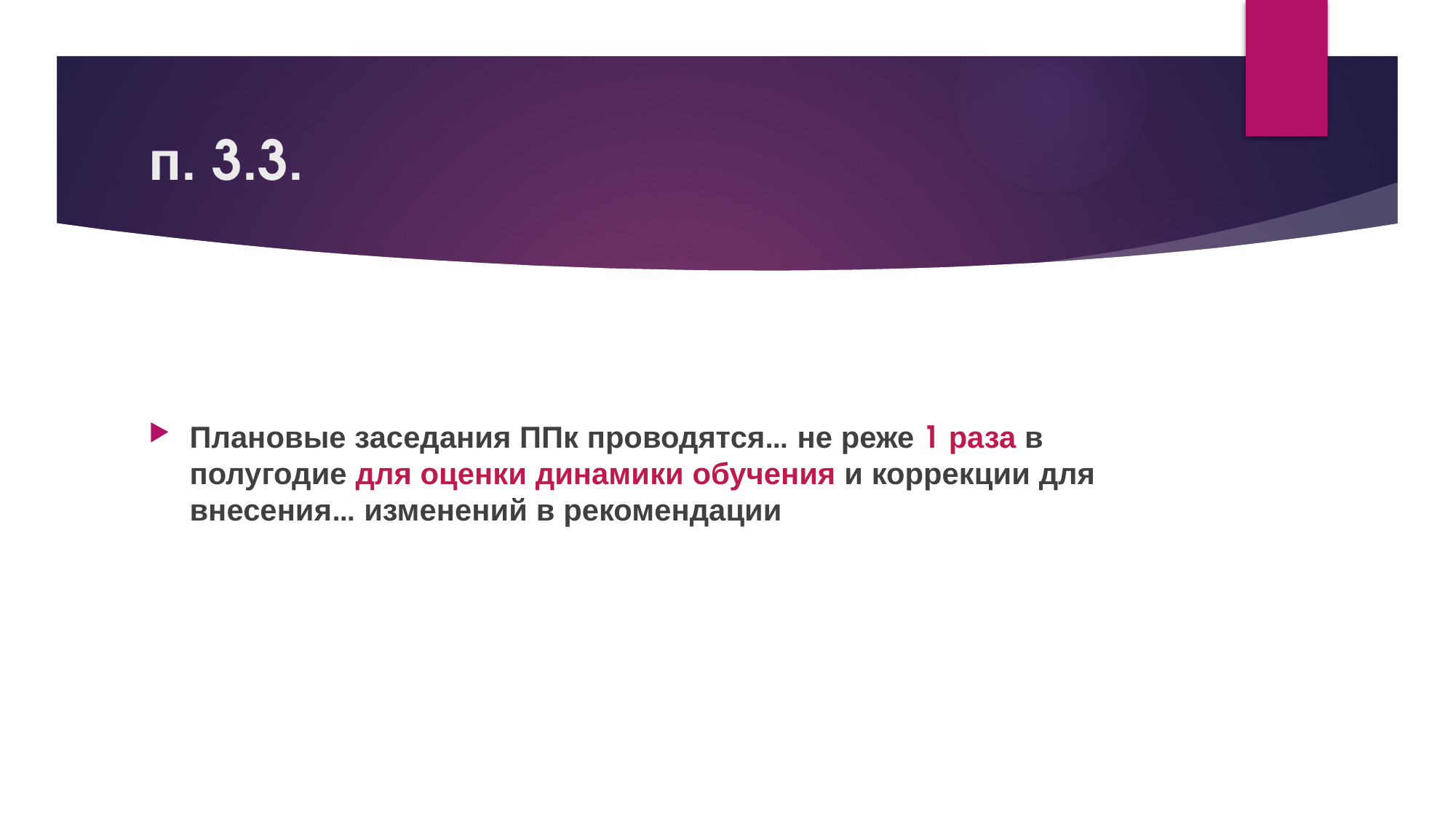

# п. 3.3.
Плановые заседания ППк проводятся… не реже 1 раза в полугодие для оценки динамики обучения и коррекции для внесения… изменений в рекомендации